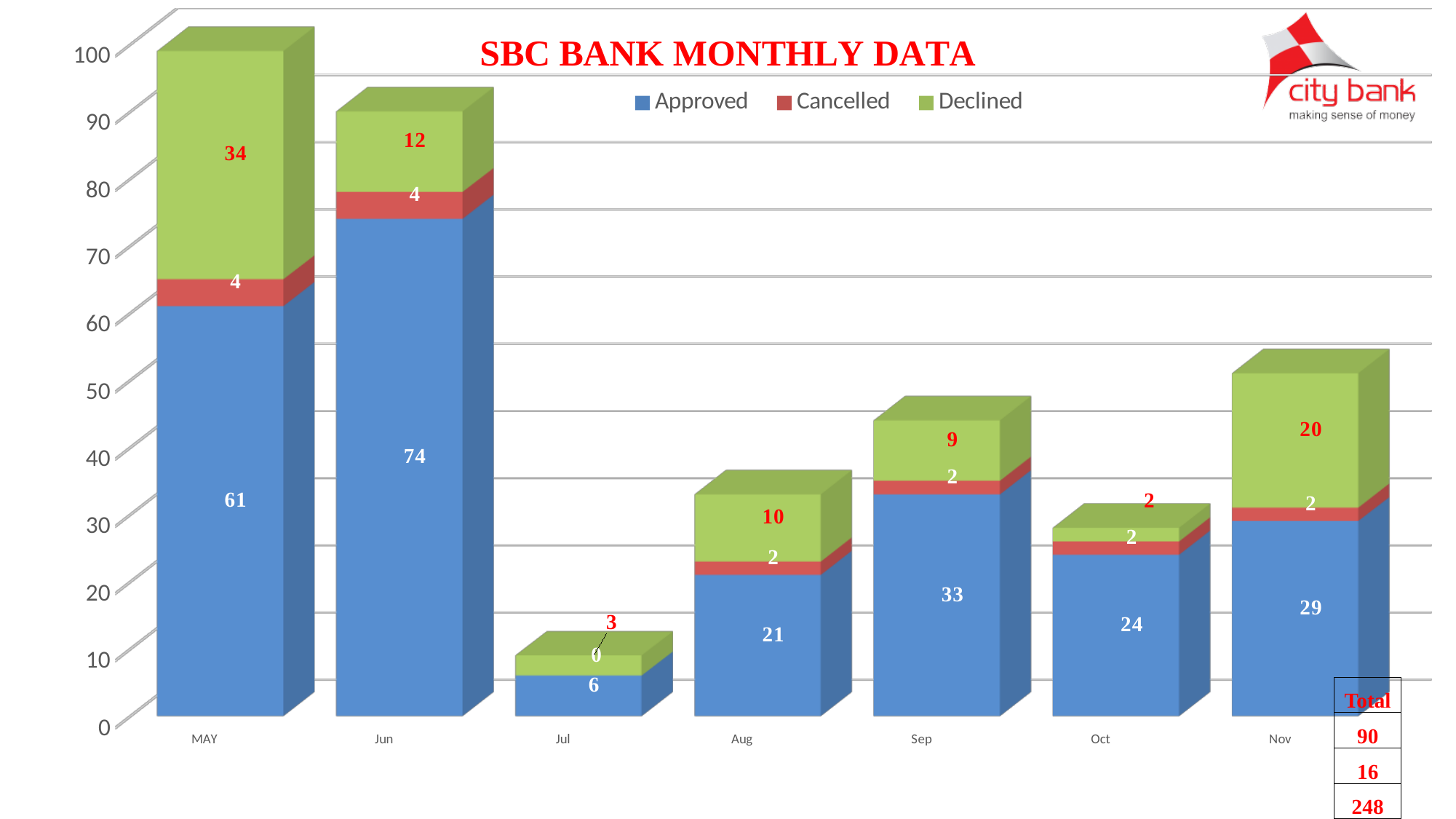

[unsupported chart]

| Total |
| --- |
| 90 |
| 16 |
| 248 |